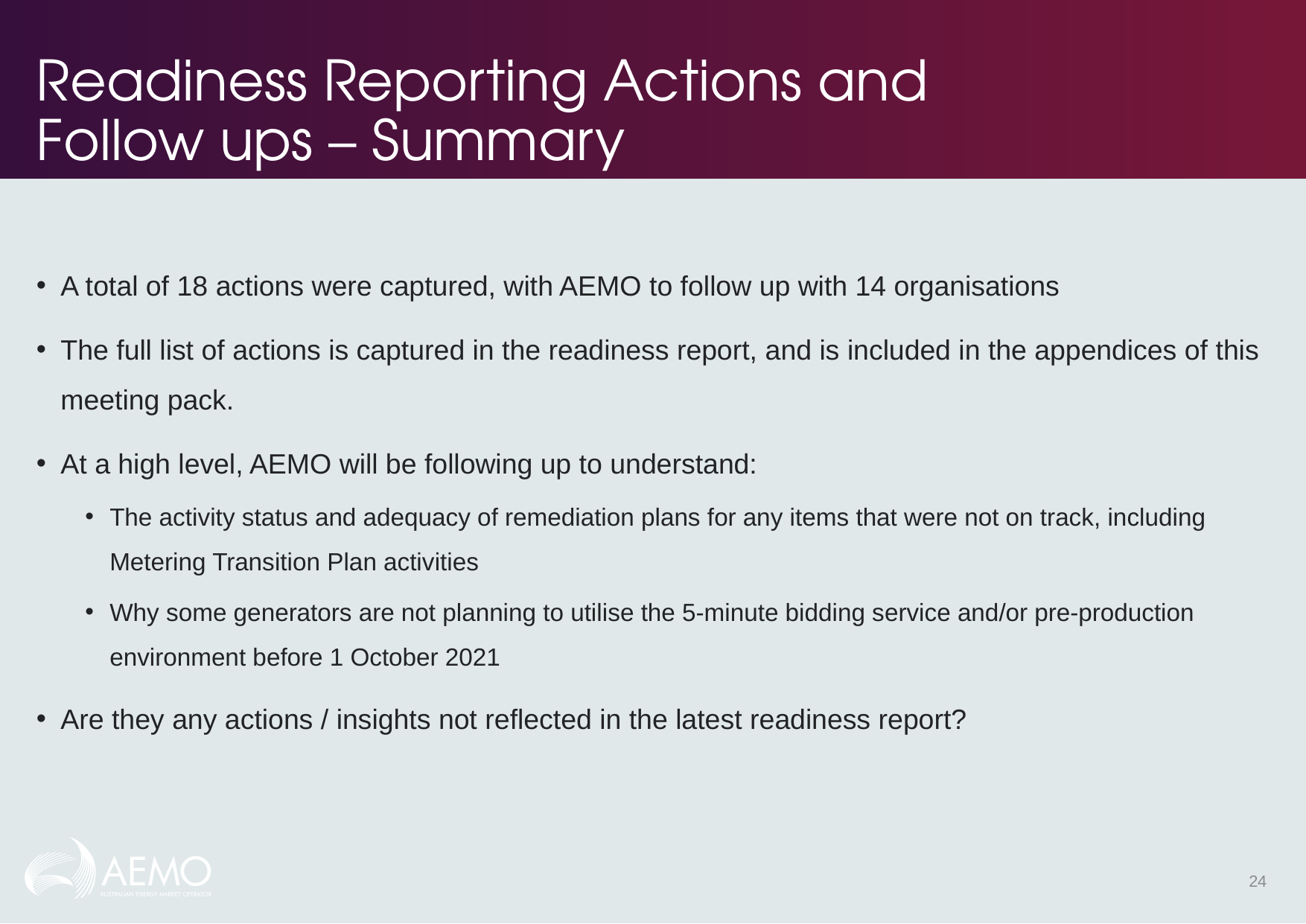

# Readiness Reporting Actions and Follow ups – Summary
A total of 18 actions were captured, with AEMO to follow up with 14 organisations
The full list of actions is captured in the readiness report, and is included in the appendices of this meeting pack.
At a high level, AEMO will be following up to understand:
The activity status and adequacy of remediation plans for any items that were not on track, including Metering Transition Plan activities
Why some generators are not planning to utilise the 5-minute bidding service and/or pre-production environment before 1 October 2021
Are they any actions / insights not reflected in the latest readiness report?

24